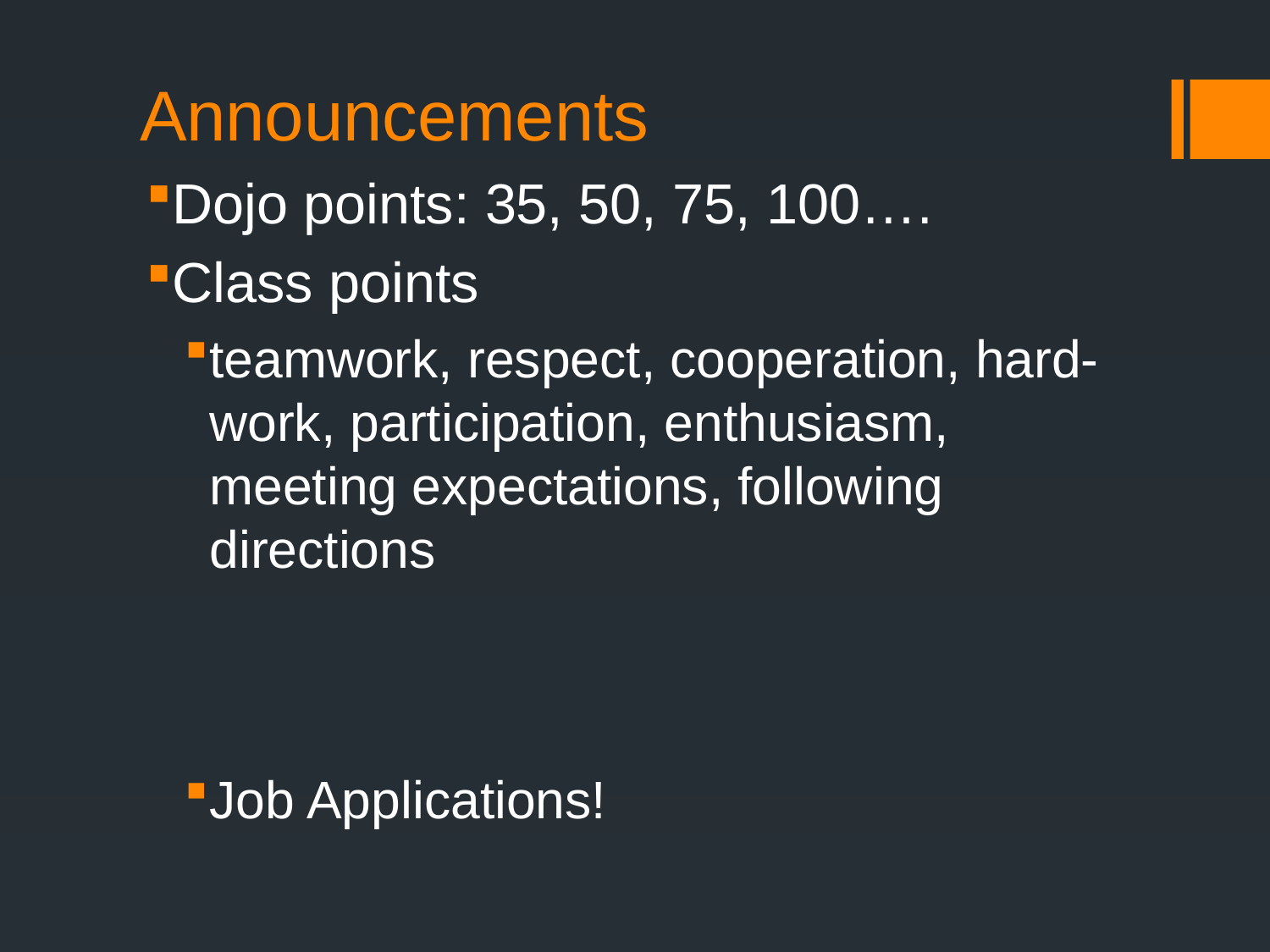

# Announcements
Dojo points: 35, 50, 75, 100….
Class points
teamwork, respect, cooperation, hard-work, participation, enthusiasm, meeting expectations, following directions

Job Applications!